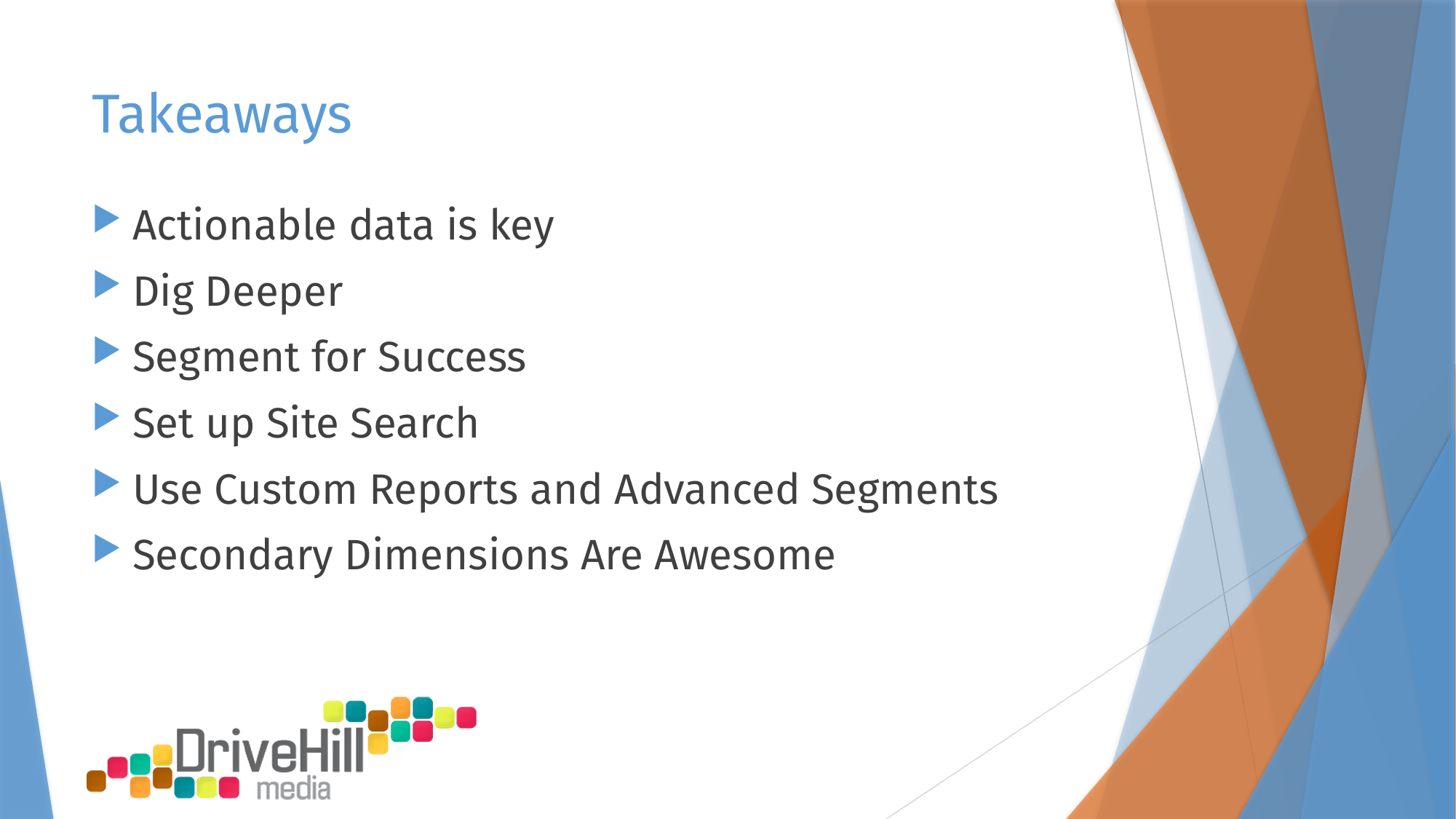

# Takeaways
Actionable data is key
Dig Deeper
Segment for Success
Set up Site Search
Use Custom Reports and Advanced Segments
Secondary Dimensions Are Awesome